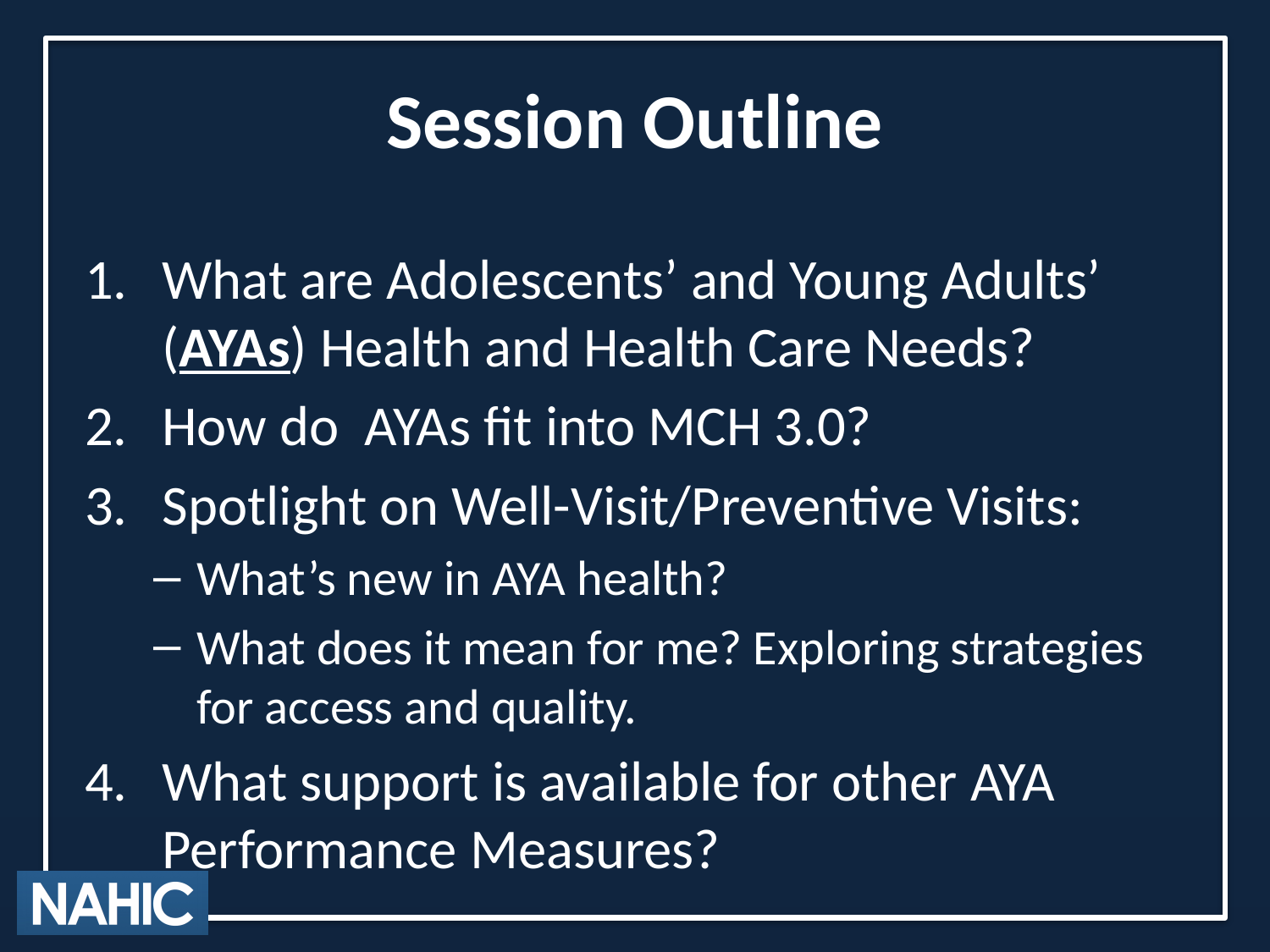

# Session Outline
What are Adolescents’ and Young Adults’ (AYAs) Health and Health Care Needs?
How do  AYAs fit into MCH 3.0?
Spotlight on Well-Visit/Preventive Visits:
What’s new in AYA health?
What does it mean for me? Exploring strategies for access and quality.
What support is available for other AYA  Performance Measures?